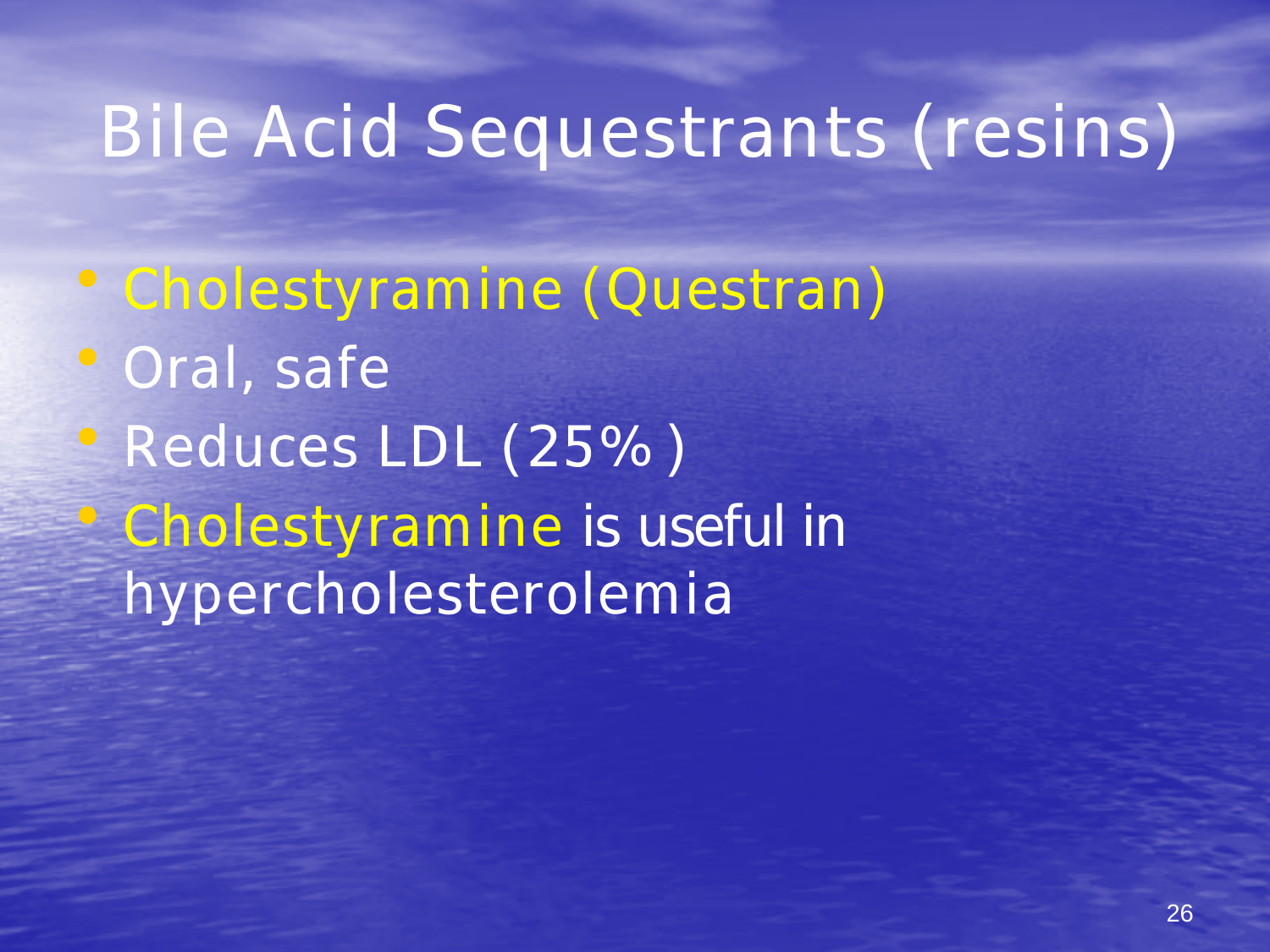

# Bile Acid Sequestrants (resins)
Cholestyramine (Questran)
Oral, safe
Reduces LDL (25%)
Cholestyramine is useful in hypercholesterolemia
26